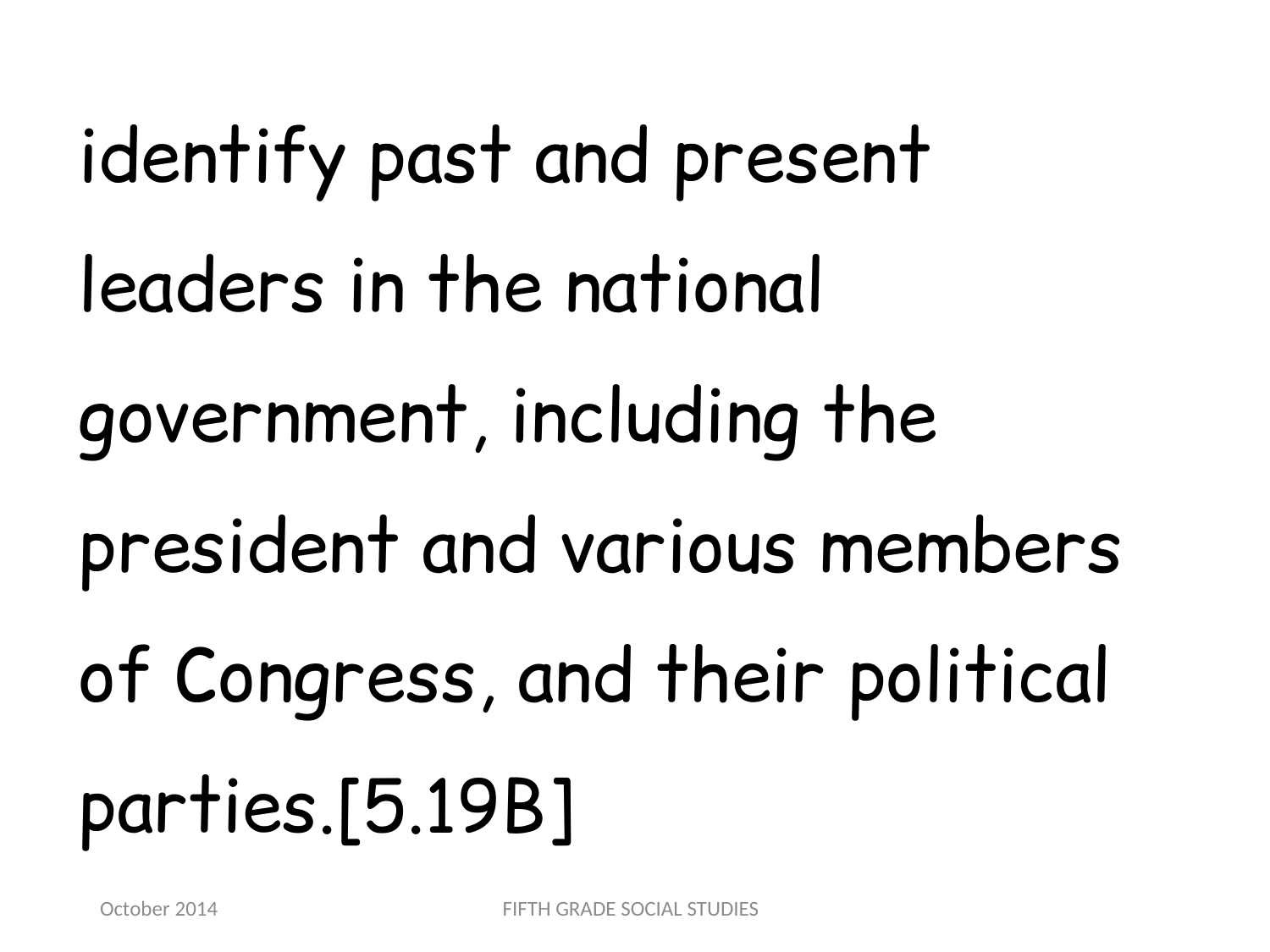

identify past and present leaders in the national government, including the president and various members of Congress, and their political parties.[5.19B]
October 2014
FIFTH GRADE SOCIAL STUDIES